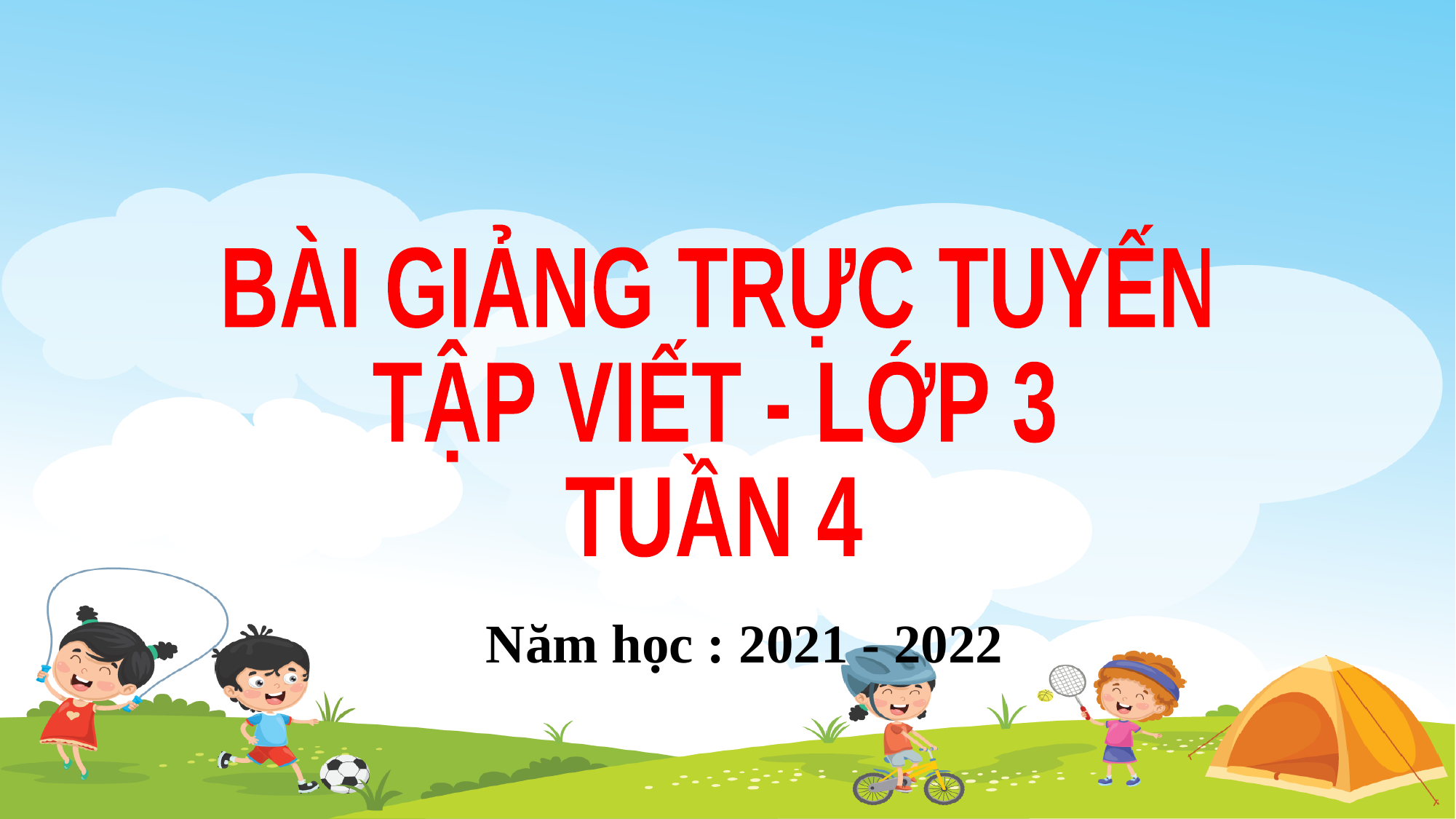

BÀI GIẢNG TRỰC TUYẾN
TẬP VIẾT - LỚP 3
TUẦN 4
Năm học : 2021 - 2022